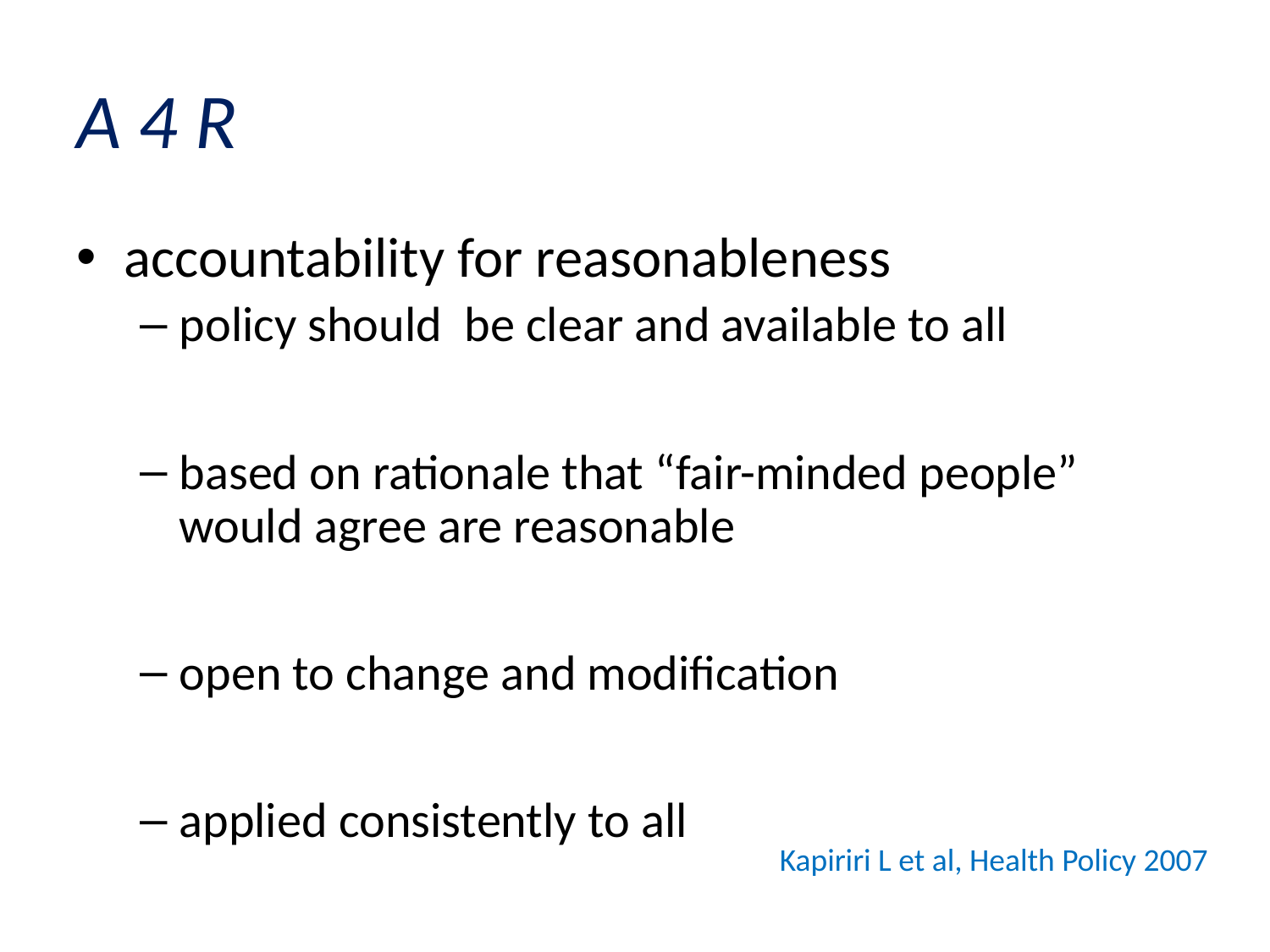

# A 4 R
accountability for reasonableness
policy should  be clear and available to all

based on rationale that “fair-minded people” would agree are reasonable

open to change and modification

applied consistently to all
Kapiriri L et al, Health Policy 2007